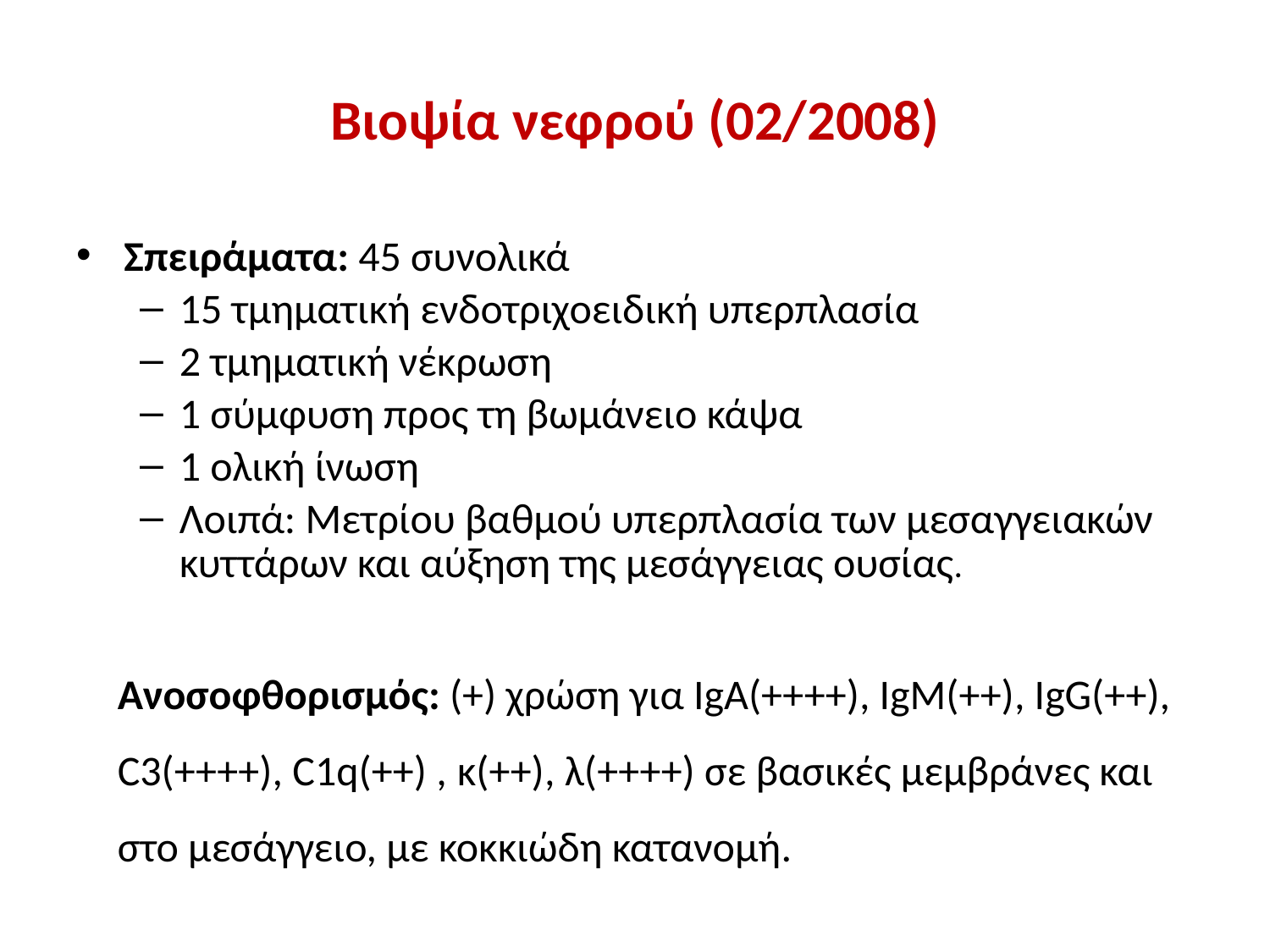

# Βιοψία νεφρού (02/2008)
Σπειράματα: 45 συνολικά
15 τμηματική ενδοτριχοειδική υπερπλασία
2 τμηματική νέκρωση
1 σύμφυση προς τη βωμάνειο κάψα
1 ολική ίνωση
Λοιπά: Μετρίου βαθμού υπερπλασία των μεσαγγειακών κυττάρων και αύξηση της μεσάγγειας ουσίας.
Ανοσοφθορισμός: (+) χρώση για IgA(++++), IgM(++), IgG(++), C3(++++), C1q(++) , κ(++), λ(++++) σε βασικές μεμβράνες και στο μεσάγγειο, με κοκκιώδη κατανομή.